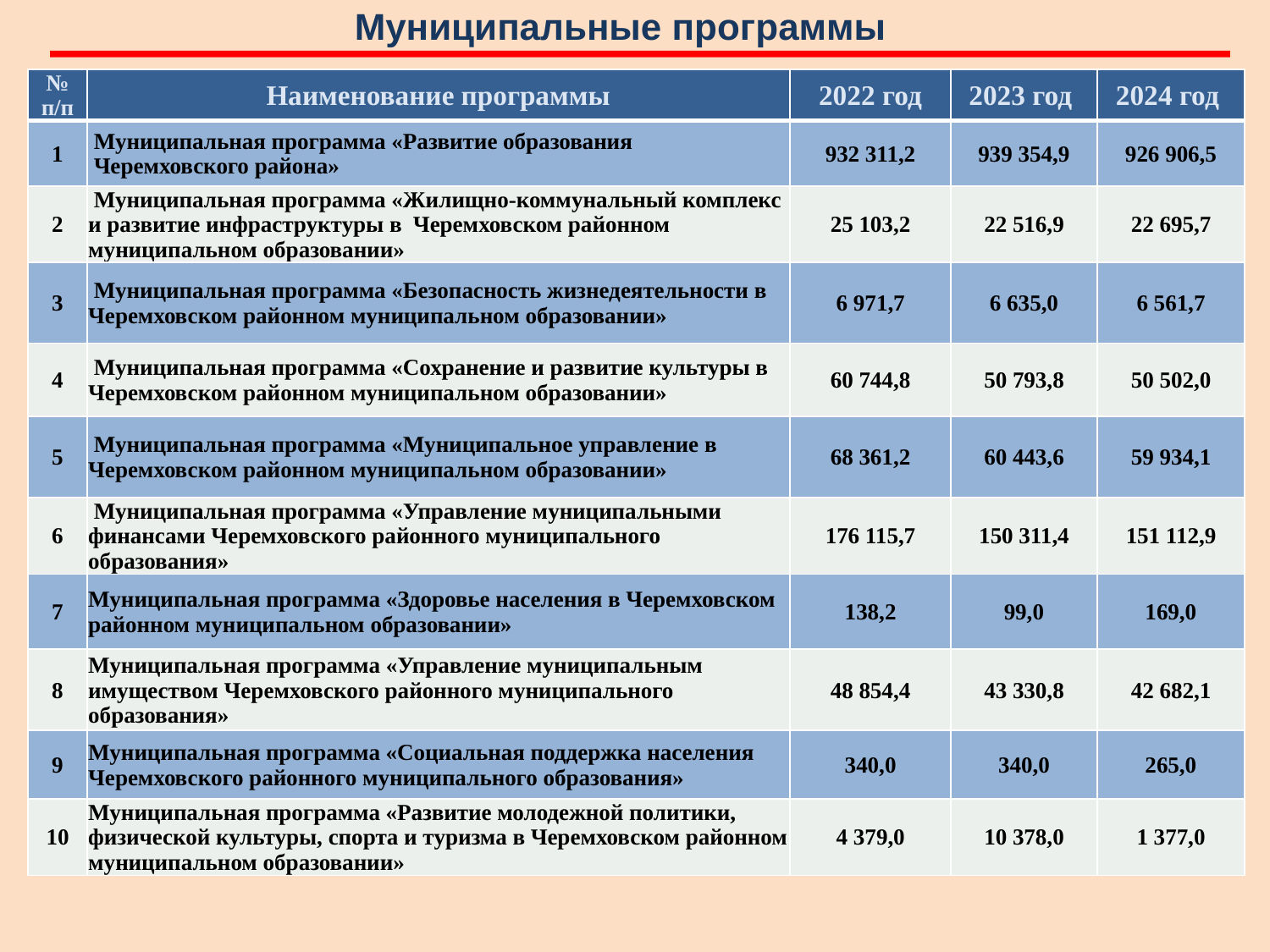

Муниципальные программы

| № п/п | Наименование программы | 2022 год | 2023 год | 2024 год |
| --- | --- | --- | --- | --- |
| 1 | Муниципальная программа «Развитие образования Черемховского района» | 932 311,2 | 939 354,9 | 926 906,5 |
| 2 | Муниципальная программа «Жилищно-коммунальный комплекс и развитие инфраструктуры в Черемховском районном муниципальном образовании» | 25 103,2 | 22 516,9 | 22 695,7 |
| 3 | Муниципальная программа «Безопасность жизнедеятельности в Черемховском районном муниципальном образовании» | 6 971,7 | 6 635,0 | 6 561,7 |
| 4 | Муниципальная программа «Сохранение и развитие культуры в Черемховском районном муниципальном образовании» | 60 744,8 | 50 793,8 | 50 502,0 |
| 5 | Муниципальная программа «Муниципальное управление в Черемховском районном муниципальном образовании» | 68 361,2 | 60 443,6 | 59 934,1 |
| 6 | Муниципальная программа «Управление муниципальными финансами Черемховского районного муниципального образования» | 176 115,7 | 150 311,4 | 151 112,9 |
| 7 | Муниципальная программа «Здоровье населения в Черемховском районном муниципальном образовании» | 138,2 | 99,0 | 169,0 |
| 8 | Муниципальная программа «Управление муниципальным имуществом Черемховского районного муниципального образования» | 48 854,4 | 43 330,8 | 42 682,1 |
| 9 | Муниципальная программа «Социальная поддержка населения Черемховского районного муниципального образования» | 340,0 | 340,0 | 265,0 |
| 10 | Муниципальная программа «Развитие молодежной политики, физической культуры, спорта и туризма в Черемховском районном муниципальном образовании» | 4 379,0 | 10 378,0 | 1 377,0 |